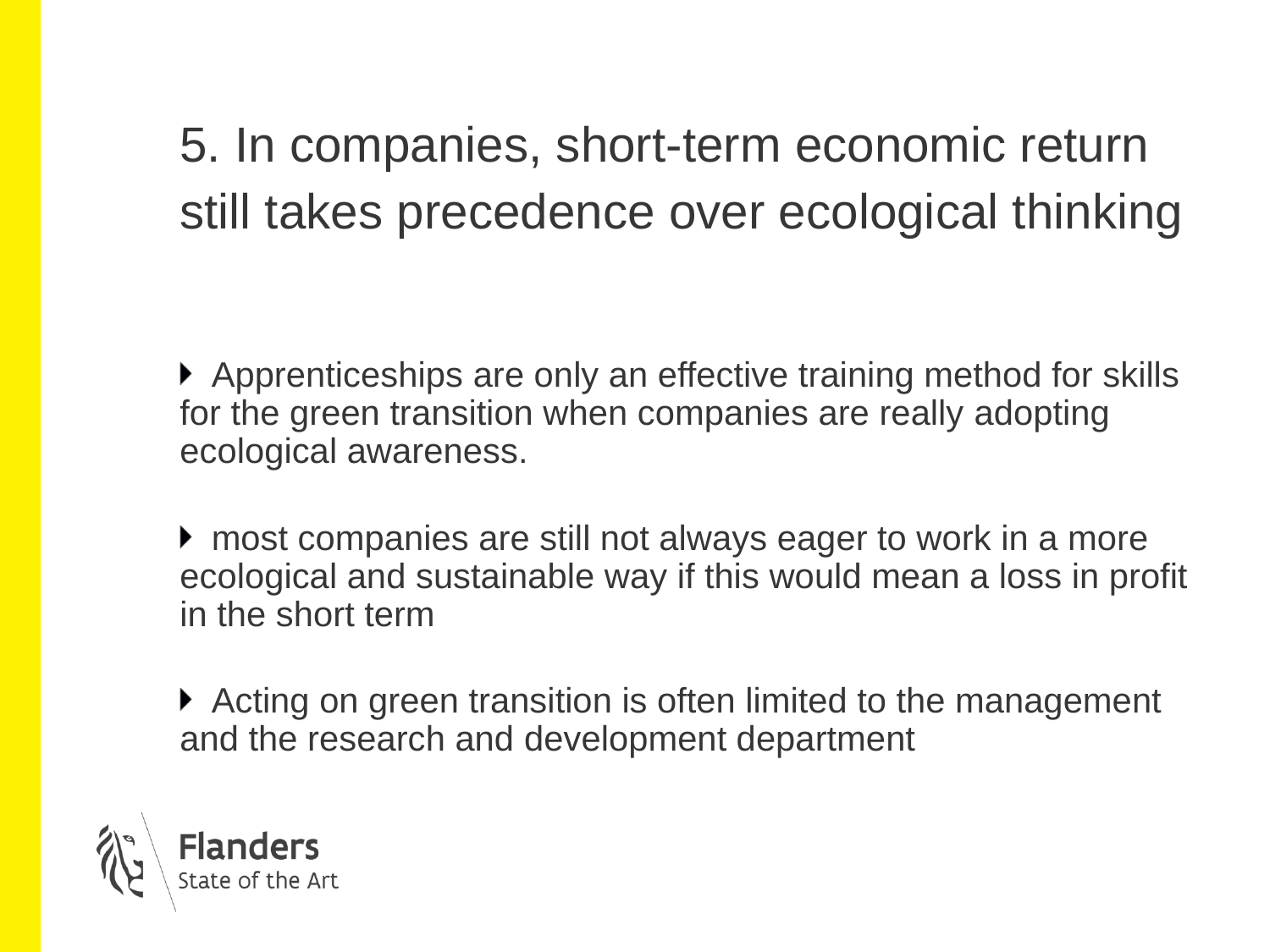

# 5. In companies, short-term economic return still takes precedence over ecological thinking

Apprenticeships are only an effective training method for skills for the green transition when companies are really adopting ecological awareness.

most companies are still not always eager to work in a more ecological and sustainable way if this would mean a loss in profit in the short term

Acting on green transition is often limited to the management and the research and development department